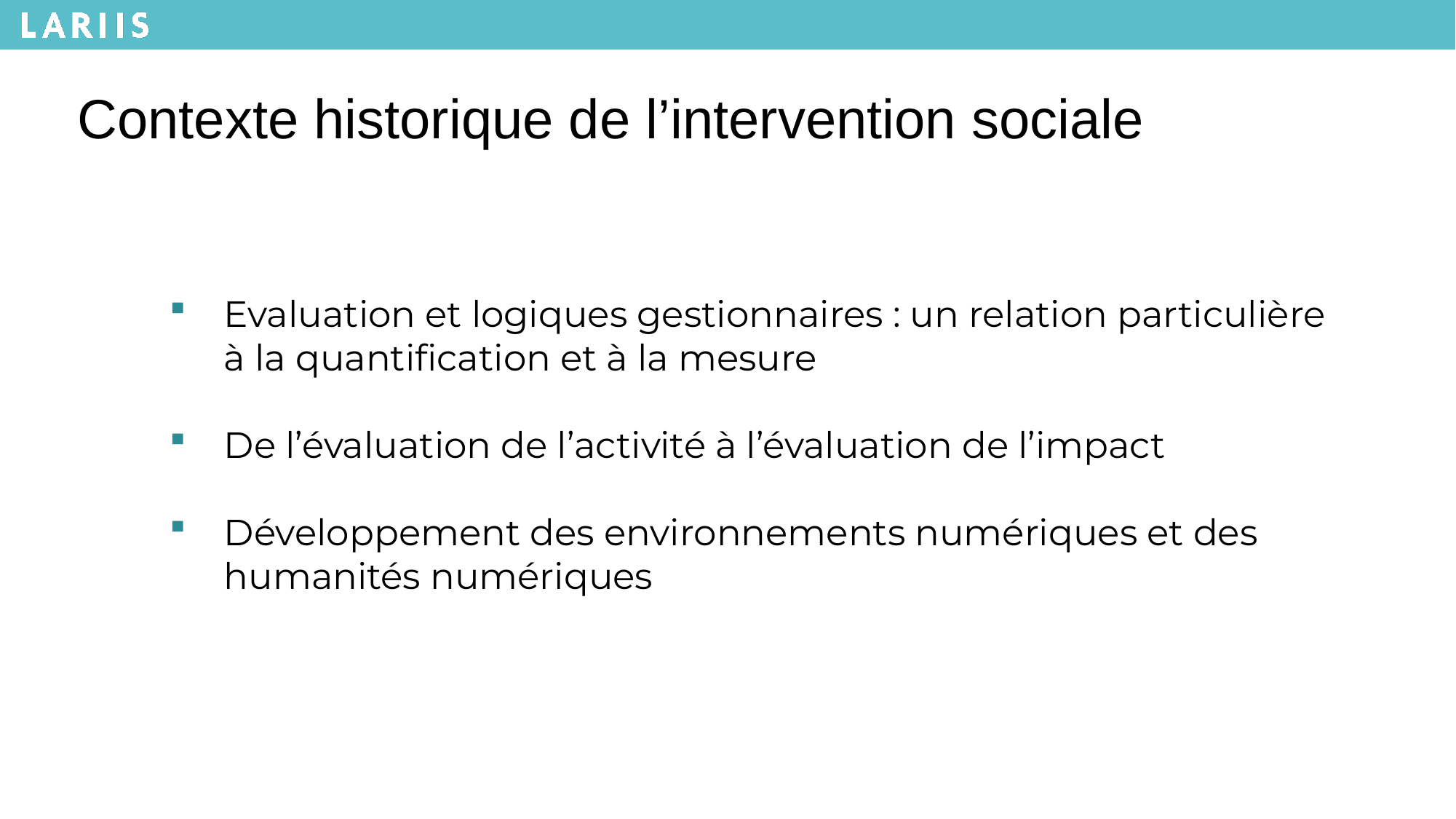

Contexte historique de l’intervention sociale
Evaluation et logiques gestionnaires : un relation particulière à la quantification et à la mesure

De l’évaluation de l’activité à l’évaluation de l’impact

Développement des environnements numériques et des humanités numériques